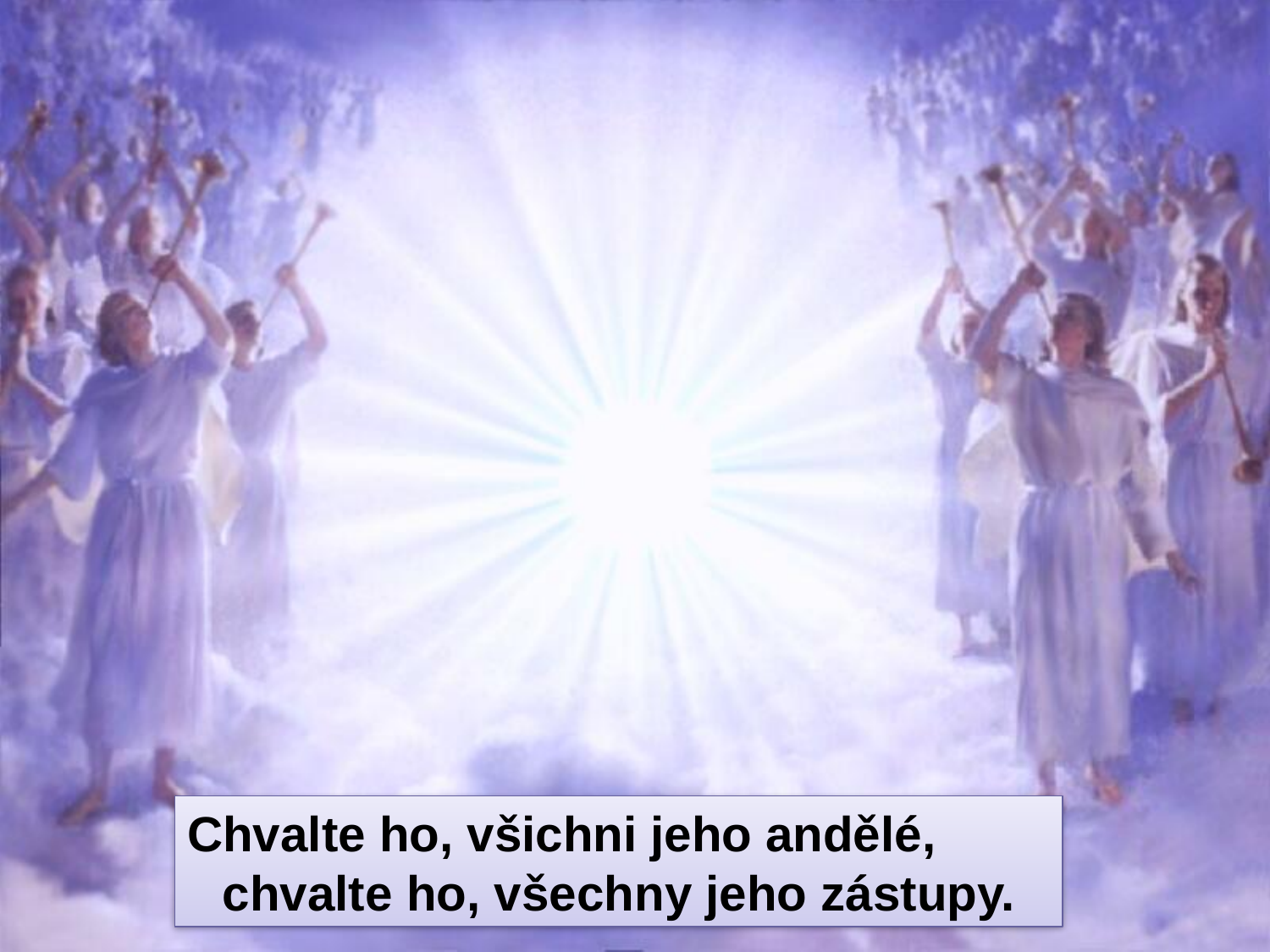

Chvalte ho, všichni jeho andělé,
chvalte ho, všechny jeho zástupy.